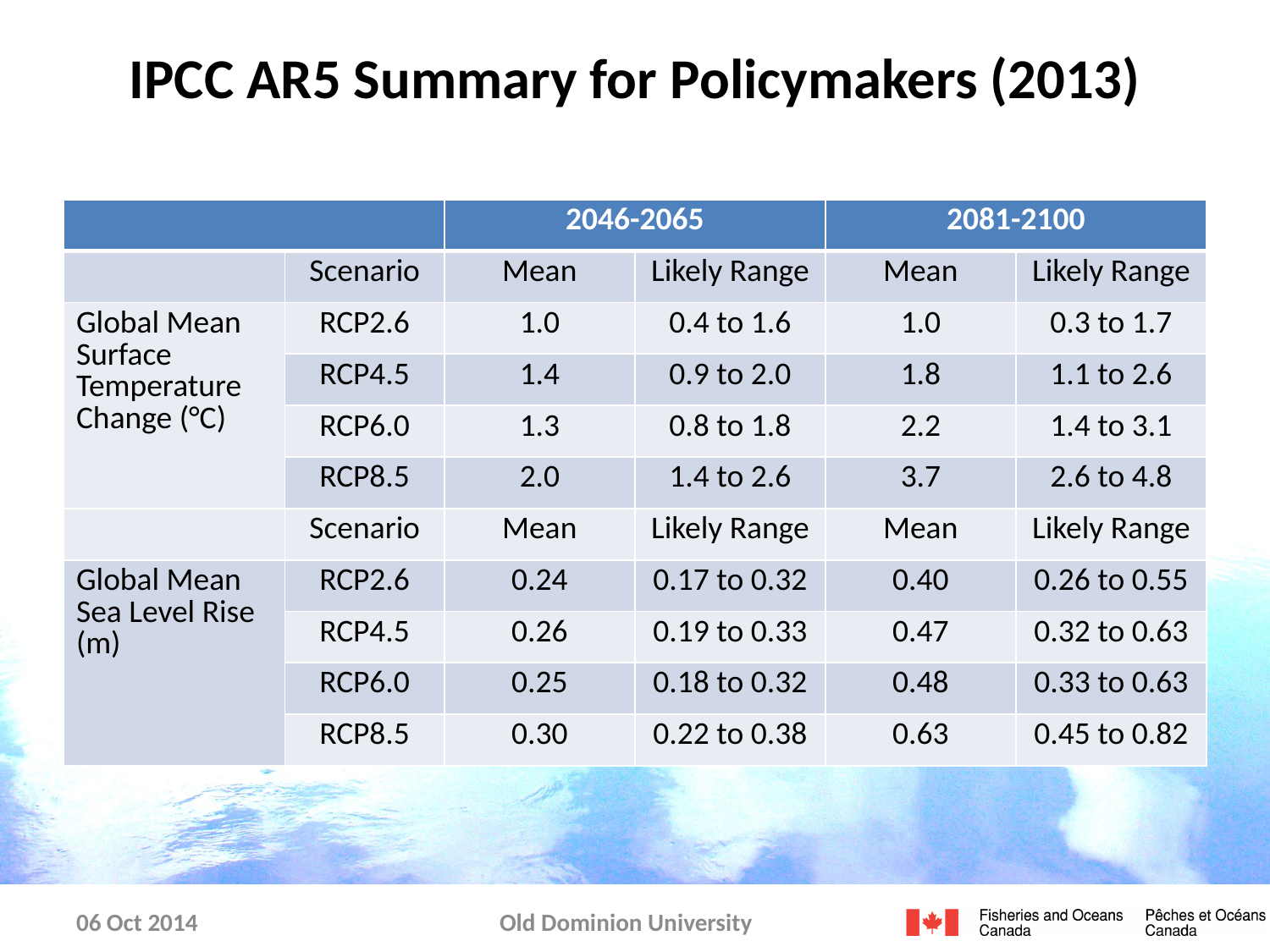

IPCC AR5 Summary for Policymakers (2013)
|  |  | 2046-2065 |  | 2081-2100 |  |
| --- | --- | --- | --- | --- | --- |
|  | Scenario | Mean | Likely Range | Mean | Likely Range |
| Global Mean Surface Temperature Change (°C) | RCP2.6 | 1.0 | 0.4 to 1.6 | 1.0 | 0.3 to 1.7 |
|  | RCP4.5 | 1.4 | 0.9 to 2.0 | 1.8 | 1.1 to 2.6 |
|  | RCP6.0 | 1.3 | 0.8 to 1.8 | 2.2 | 1.4 to 3.1 |
|  | RCP8.5 | 2.0 | 1.4 to 2.6 | 3.7 | 2.6 to 4.8 |
|  | Scenario | Mean | Likely Range | Mean | Likely Range |
| Global Mean Sea Level Rise (m) | RCP2.6 | 0.24 | 0.17 to 0.32 | 0.40 | 0.26 to 0.55 |
|  | RCP4.5 | 0.26 | 0.19 to 0.33 | 0.47 | 0.32 to 0.63 |
|  | RCP6.0 | 0.25 | 0.18 to 0.32 | 0.48 | 0.33 to 0.63 |
|  | RCP8.5 | 0.30 | 0.22 to 0.38 | 0.63 | 0.45 to 0.82 |
06 Oct 2014
Old Dominion University